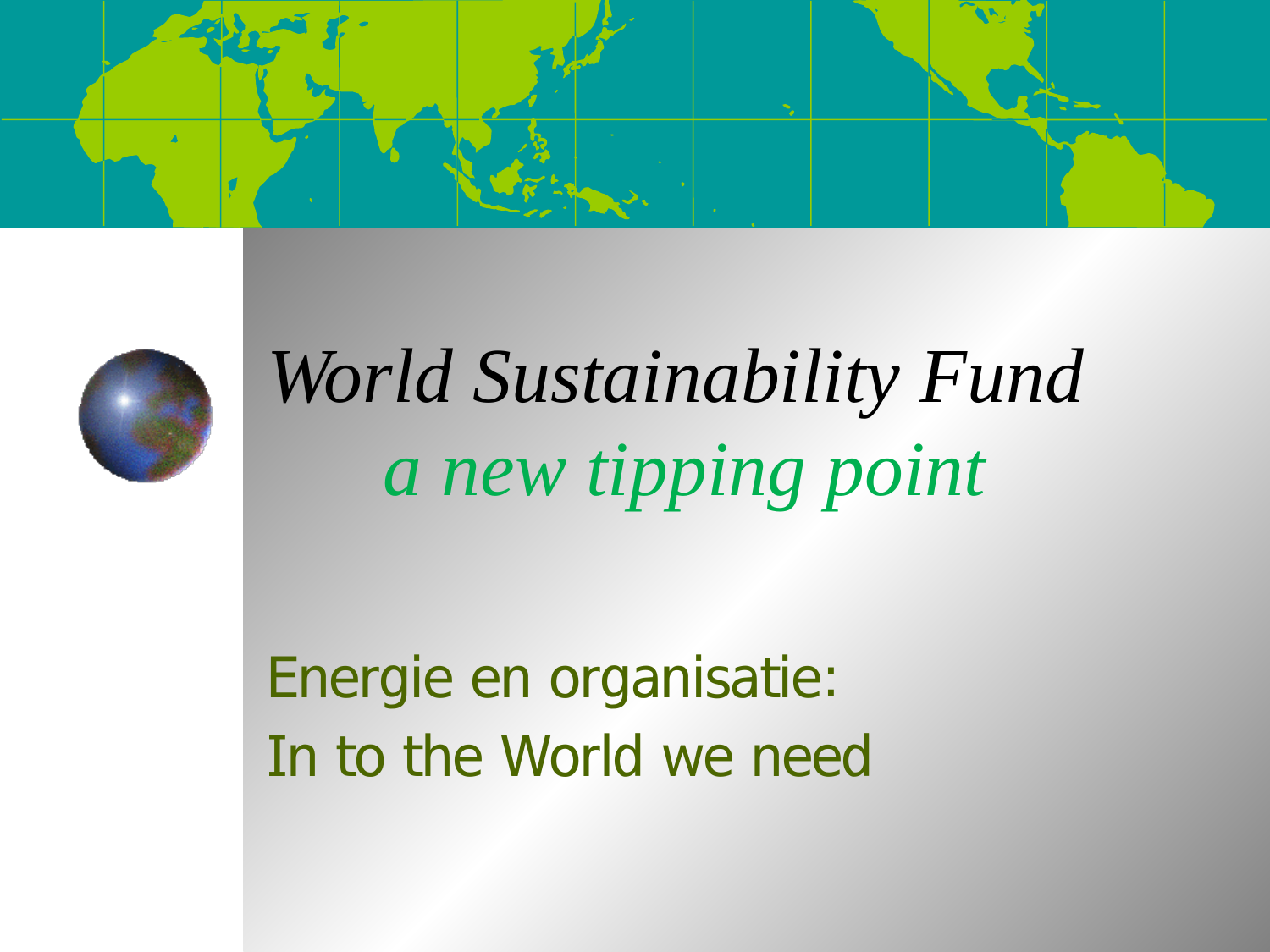

# World Sustainability Fund a new tipping point
Energie en organisatie:
In to the World we need